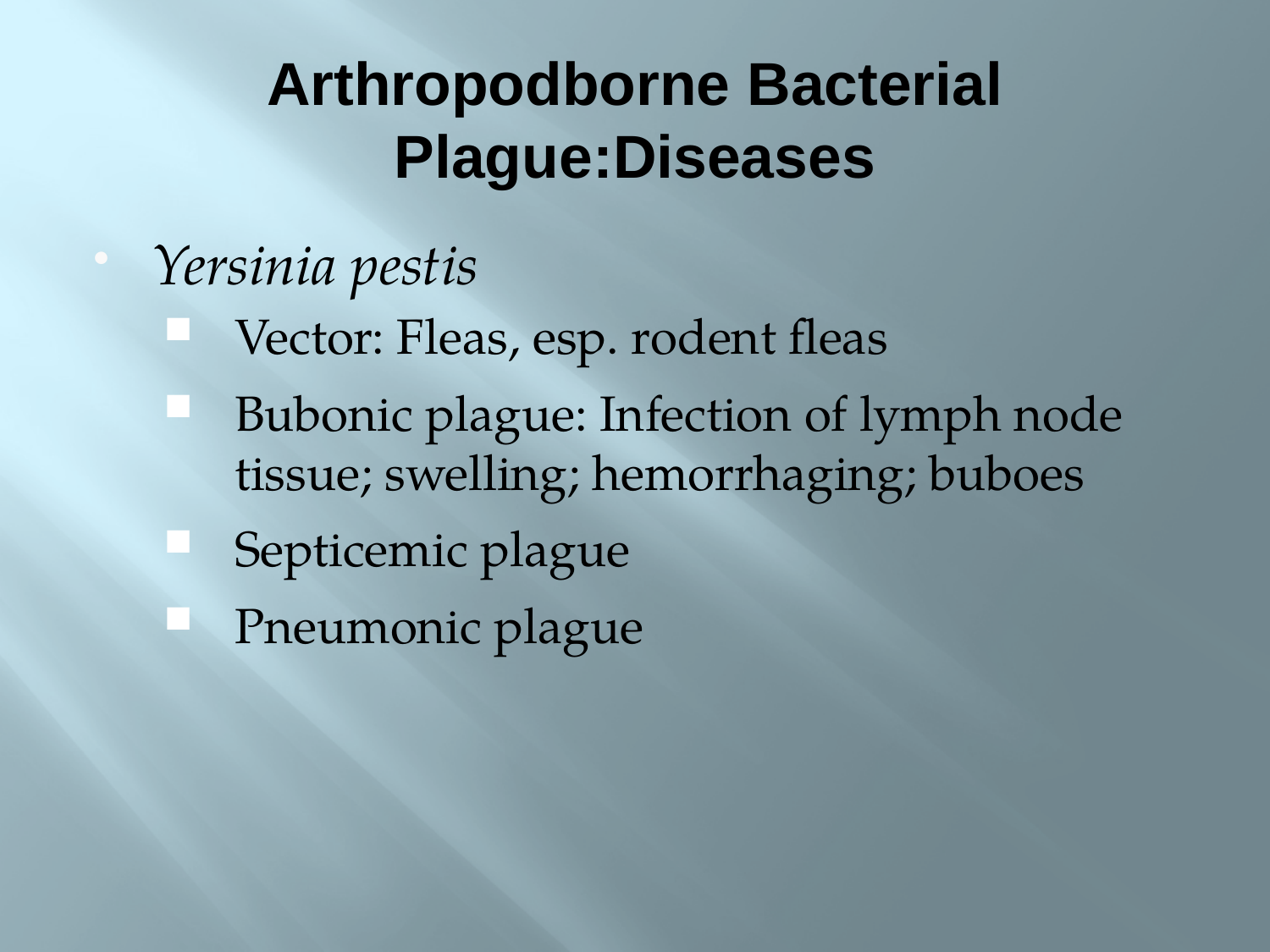

# Arthropodborne Bacterial Plague:Diseases
Yersinia pestis
Vector: Fleas, esp. rodent fleas
Bubonic plague: Infection of lymph node tissue; swelling; hemorrhaging; buboes
Septicemic plague
Pneumonic plague